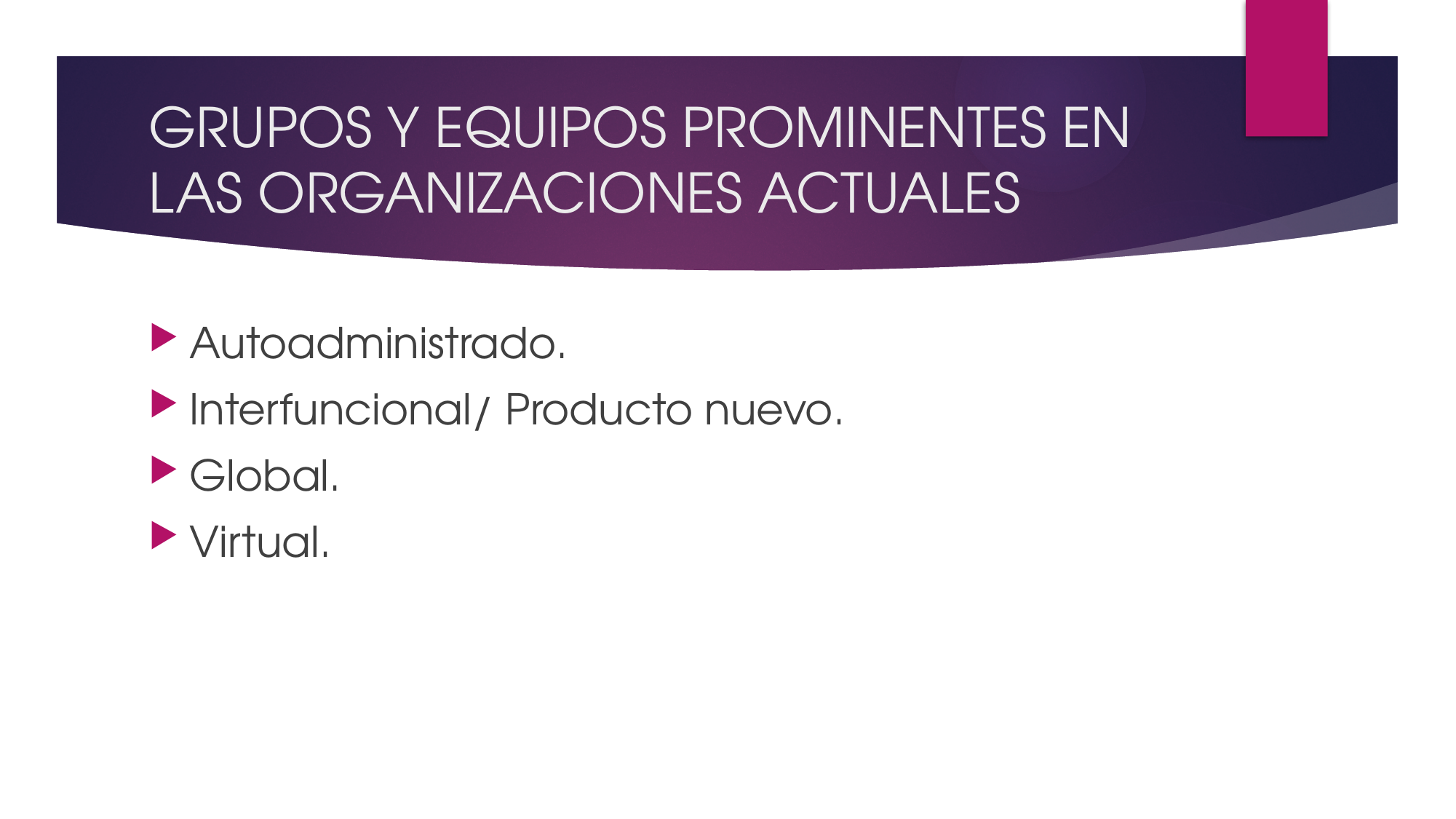

# GRUPOS Y EQUIPOS PROMINENTES EN LAS ORGANIZACIONES ACTUALES
Autoadministrado.
Interfuncional/ Producto nuevo.
Global.
Virtual.